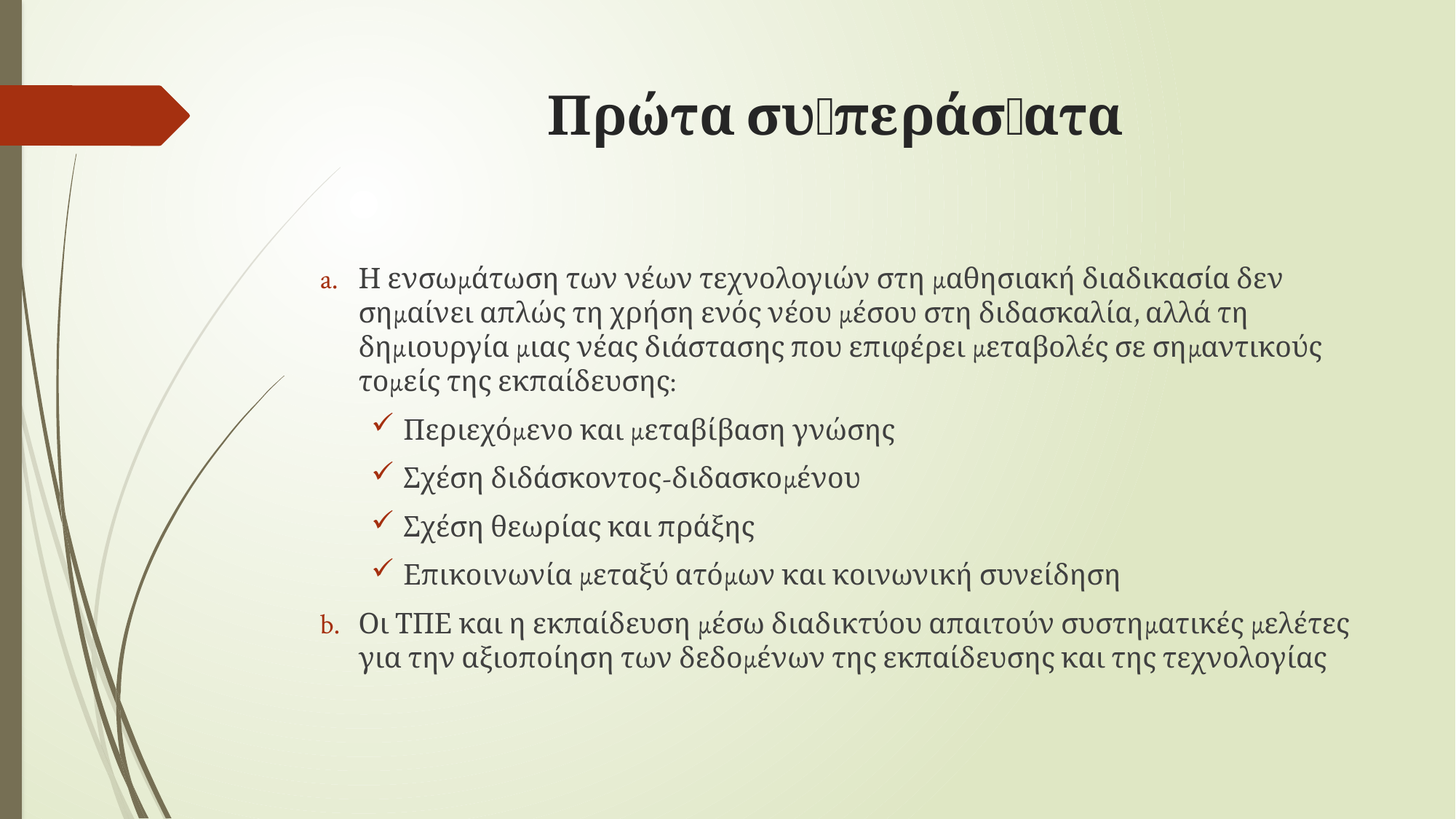

# Πρώτα συμπεράσματα
Η ενσωμάτωση των νέων τεχνολογιών στη μαθησιακή διαδικασία δεν σημαίνει απλώς τη χρήση ενός νέου μέσου στη διδασκαλία, αλλά τη δημιουργία μιας νέας διάστασης που επιφέρει μεταβολές σε σημαντικούς τομείς της εκπαίδευσης:
Περιεχόμενο και μεταβίβαση γνώσης
Σχέση διδάσκοντος-διδασκομένου
Σχέση θεωρίας και πράξης
Επικοινωνία μεταξύ ατόμων και κοινωνική συνείδηση
Οι ΤΠΕ και η εκπαίδευση μέσω διαδικτύου απαιτούν συστηματικές μελέτες για την αξιοποίηση των δεδομένων της εκπαίδευσης και της τεχνολογίας